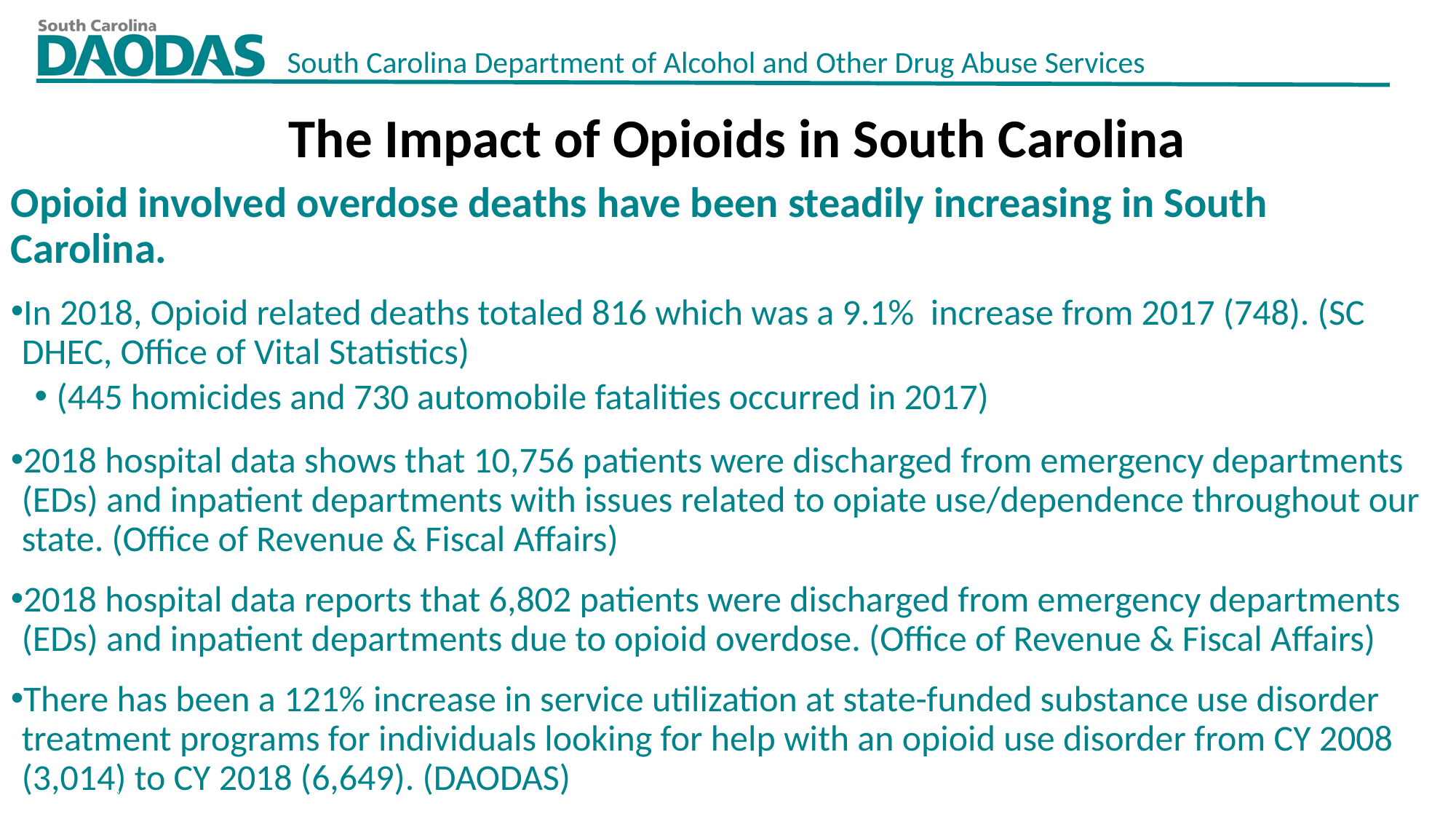

The Impact of Opioids in South Carolina
Opioid involved overdose deaths have been steadily increasing in South Carolina.
In 2018, Opioid related deaths totaled 816 which was a 9.1%  increase from 2017 (748). (SC DHEC, Office of Vital Statistics)
(445 homicides and 730 automobile fatalities occurred in 2017)
2018 hospital data shows that 10,756 patients were discharged from emergency departments (EDs) and inpatient departments with issues related to opiate use/dependence throughout our state. (Office of Revenue & Fiscal Affairs)
2018 hospital data reports that 6,802 patients were discharged from emergency departments (EDs) and inpatient departments due to opioid overdose. (Office of Revenue & Fiscal Affairs)
There has been a 121% increase in service utilization at state-funded substance use disorder treatment programs for individuals looking for help with an opioid use disorder from CY 2008 (3,014) to CY 2018 (6,649). (DAODAS)

11/18/2019
12